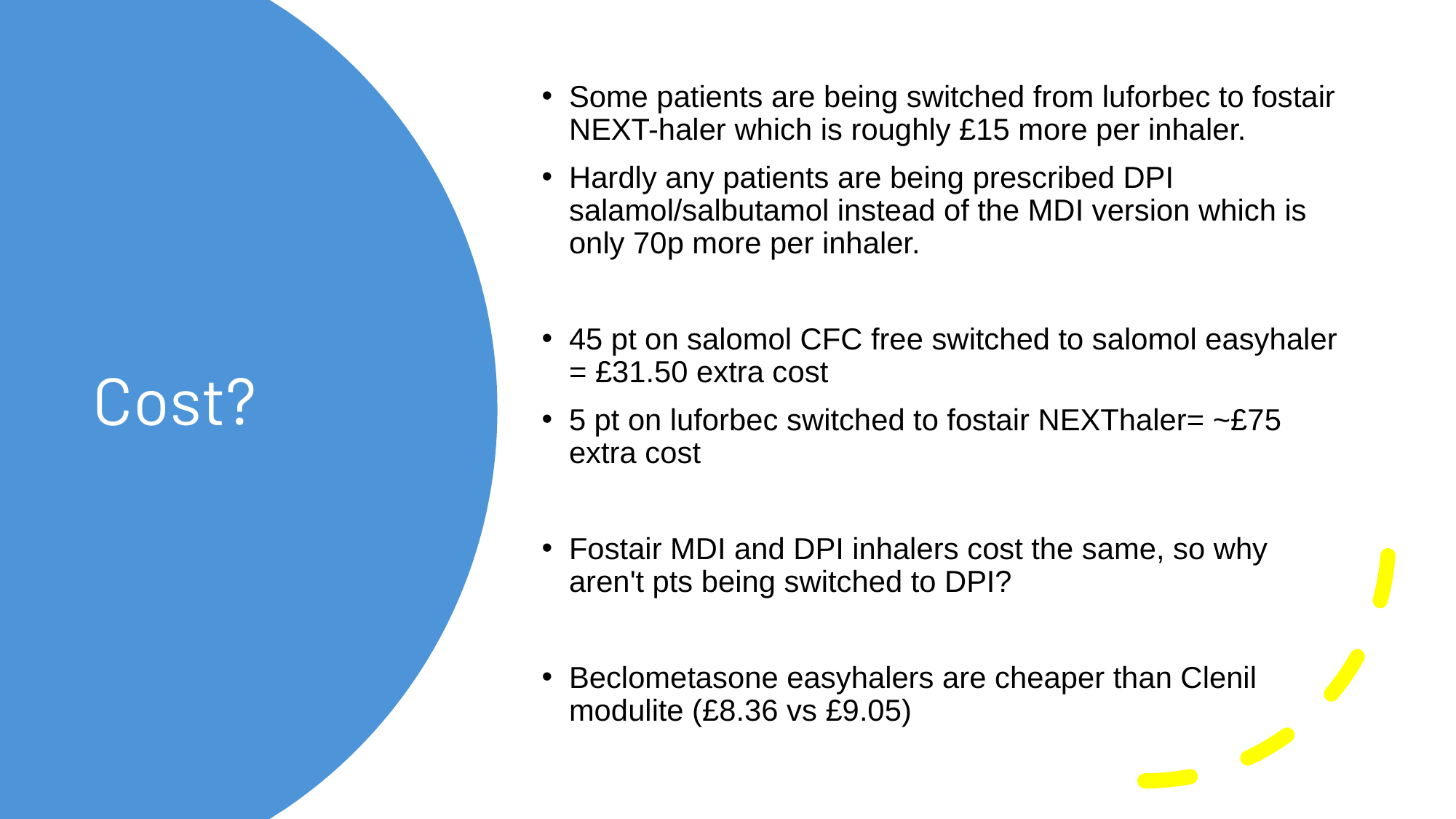

Some patients are being switched from luforbec to fostair NEXT-haler which is roughly £15 more per inhaler.
Hardly any patients are being prescribed DPI salamol/salbutamol instead of the MDI version which is only 70p more per inhaler.

45 pt on salomol CFC free switched to salomol easyhaler = £31.50 extra cost
5 pt on luforbec switched to fostair NEXThaler= ~£75 extra cost

Fostair MDI and DPI inhalers cost the same, so why aren't pts being switched to DPI?

Beclometasone easyhalers are cheaper than Clenil modulite (£8.36 vs £9.05)
# Cost?